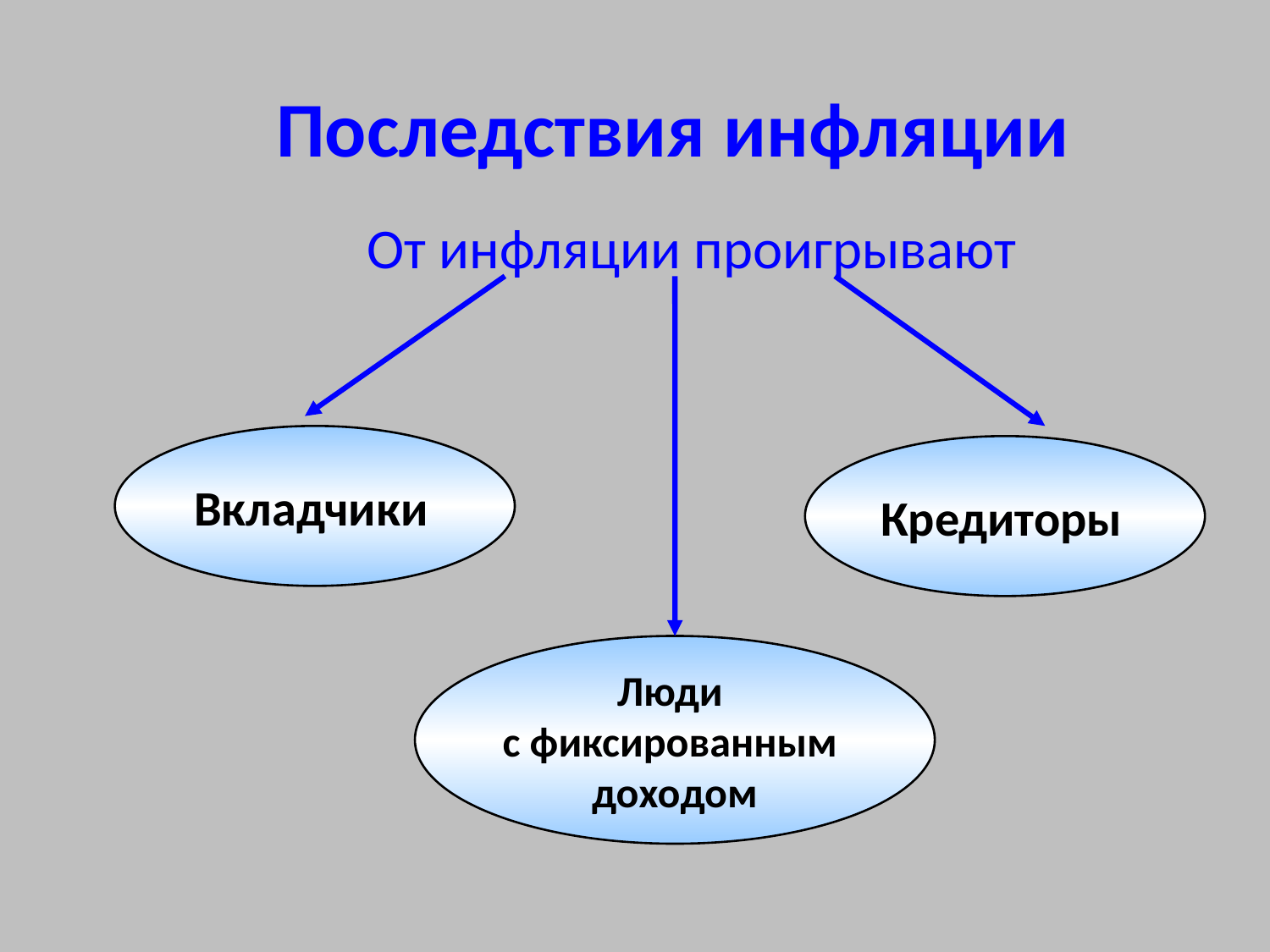

# Последствия инфляции
От инфляции проигрывают

Вкладчики
Кредиторы
Люди
с фиксированным
доходом